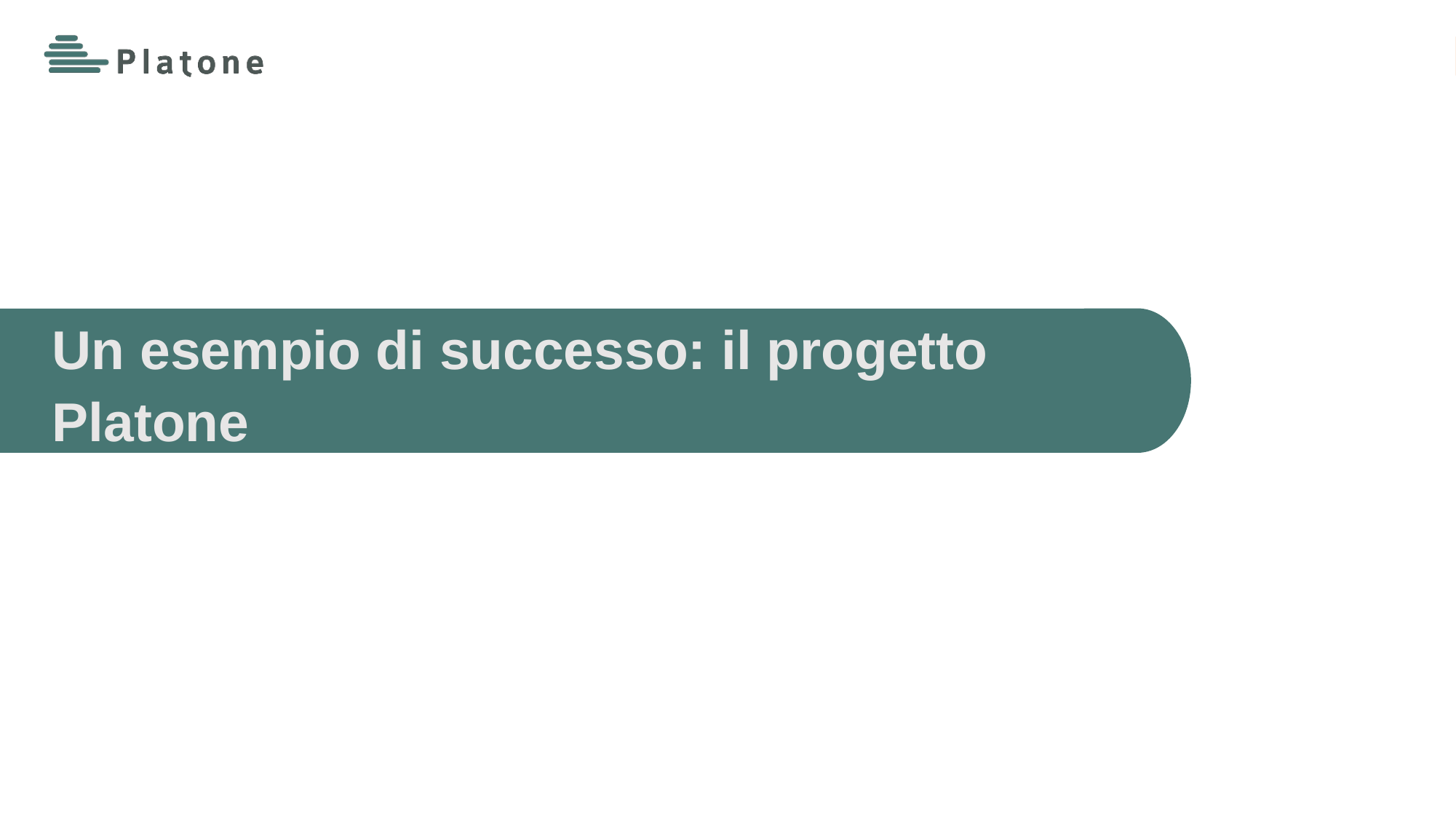

Un esempio di successo: il progetto Platone